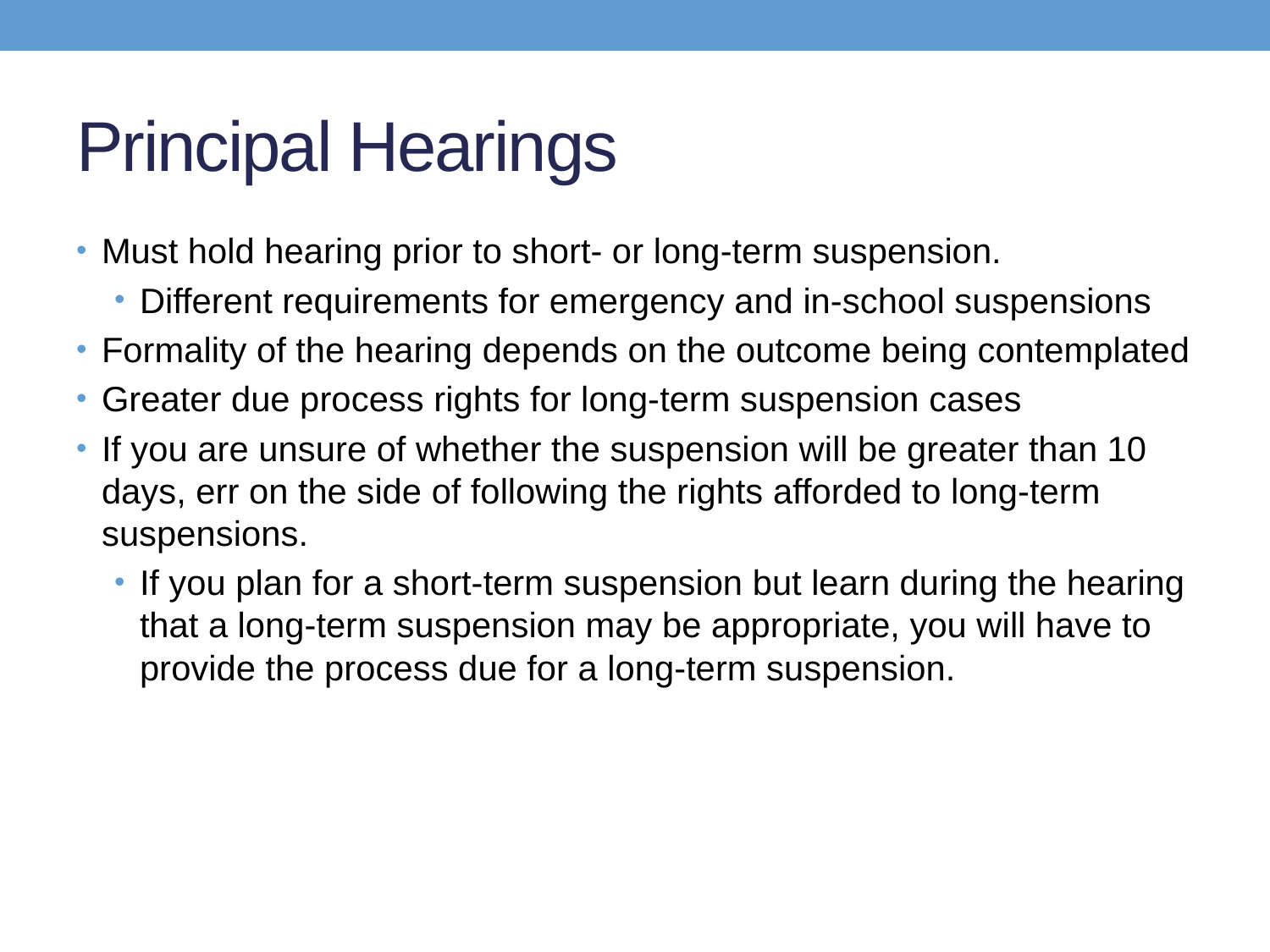

# Principal Hearings
Must hold hearing prior to short- or long-term suspension.
Different requirements for emergency and in-school suspensions
Formality of the hearing depends on the outcome being contemplated
Greater due process rights for long-term suspension cases
If you are unsure of whether the suspension will be greater than 10 days, err on the side of following the rights afforded to long-term suspensions.
If you plan for a short-term suspension but learn during the hearing that a long-term suspension may be appropriate, you will have to provide the process due for a long-term suspension.